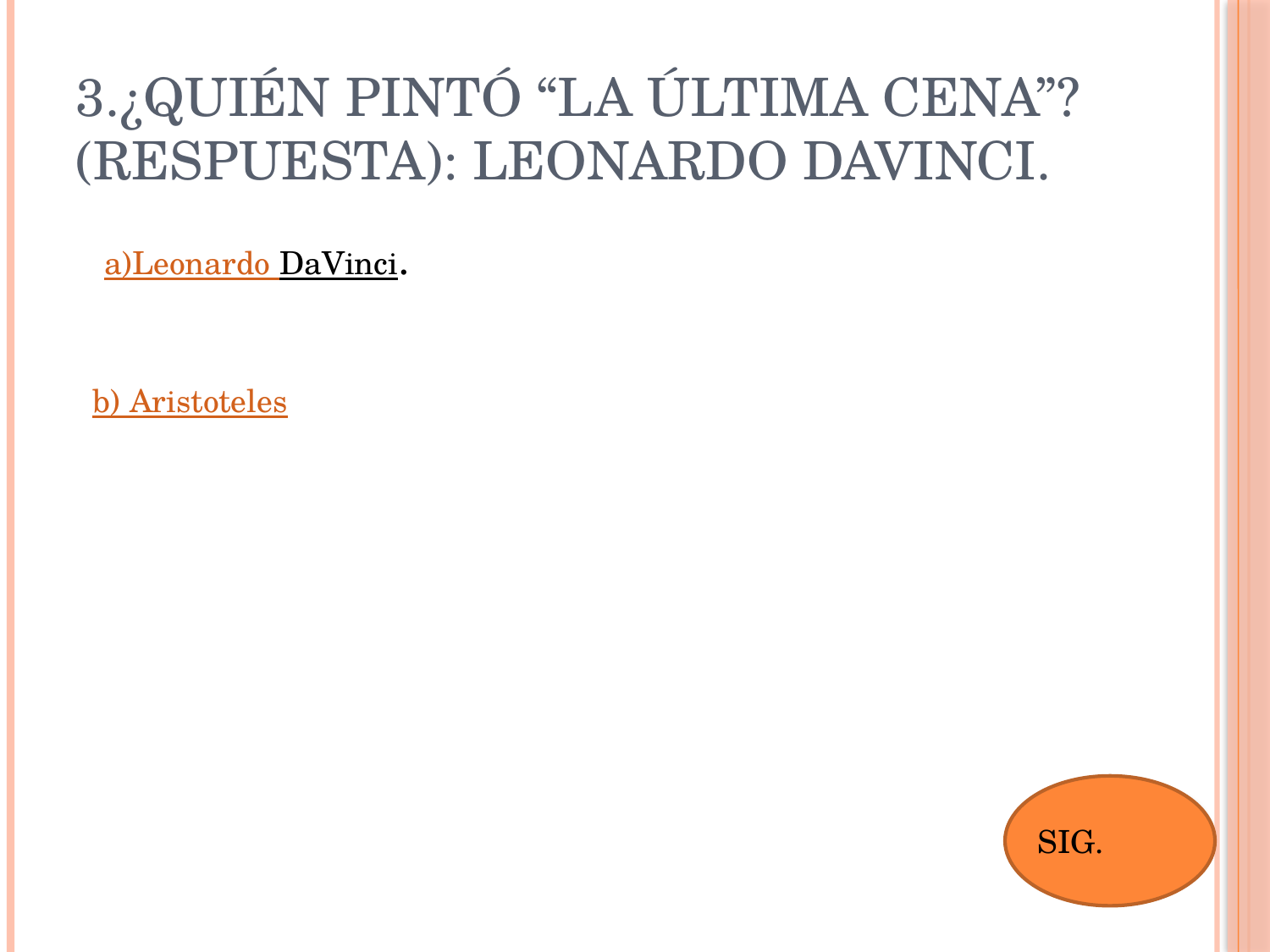

# 3.¿Quién pintó “la última cena”? (Respuesta): Leonardo DaVinci.
a)Leonardo DaVinci.
b) Aristoteles

SIG.